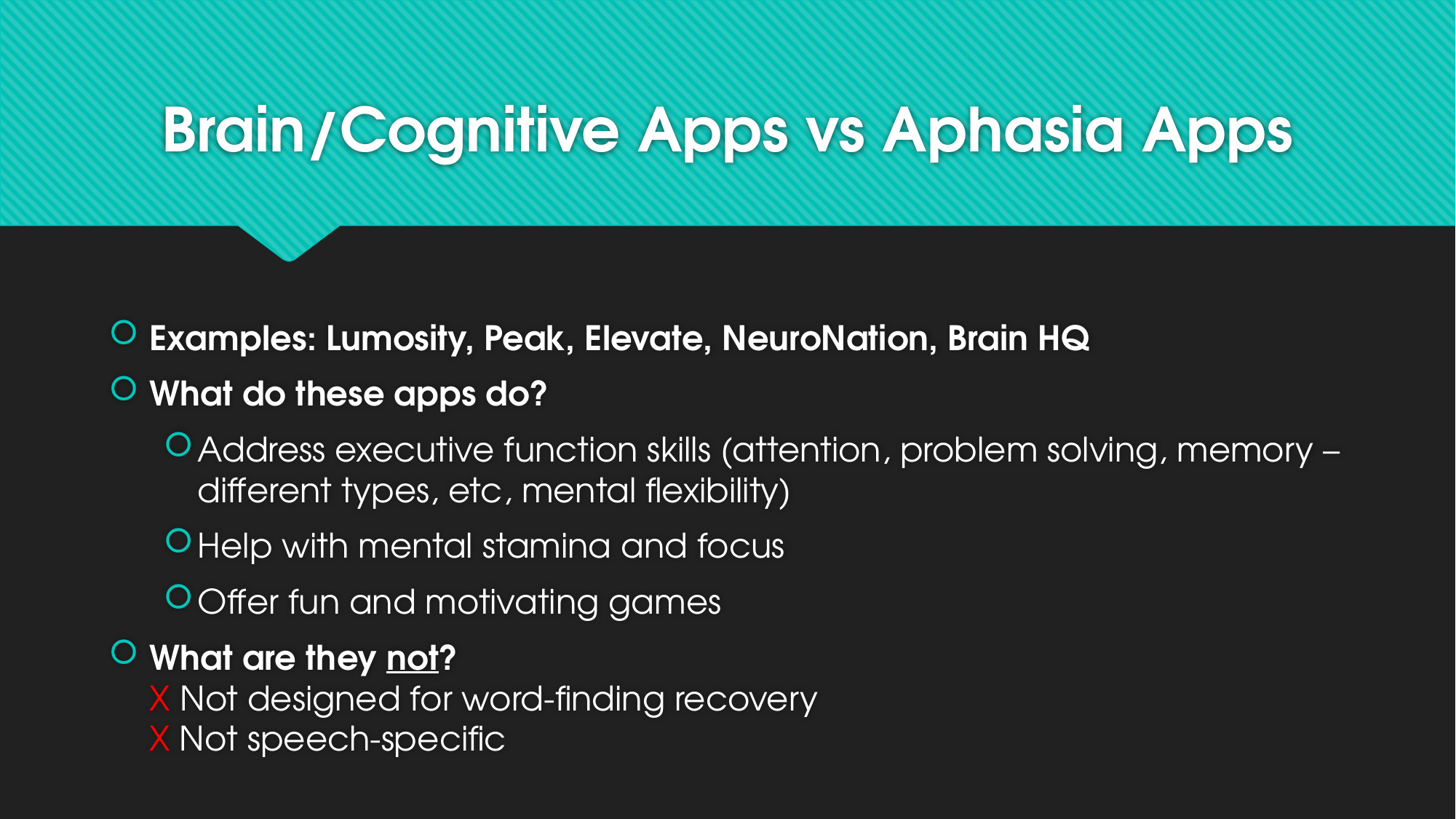

# Brain/Cognitive Apps vs Aphasia Apps

Examples: Lumosity, Peak, Elevate, NeuroNation, Brain HQ
What do these apps do?
Address executive function skills (attention, problem solving, memory – different types, etc, mental flexibility)
Help with mental stamina and focus
Offer fun and motivating games
What are they not?
X Not designed for word-finding recovery
X Not speech-specific